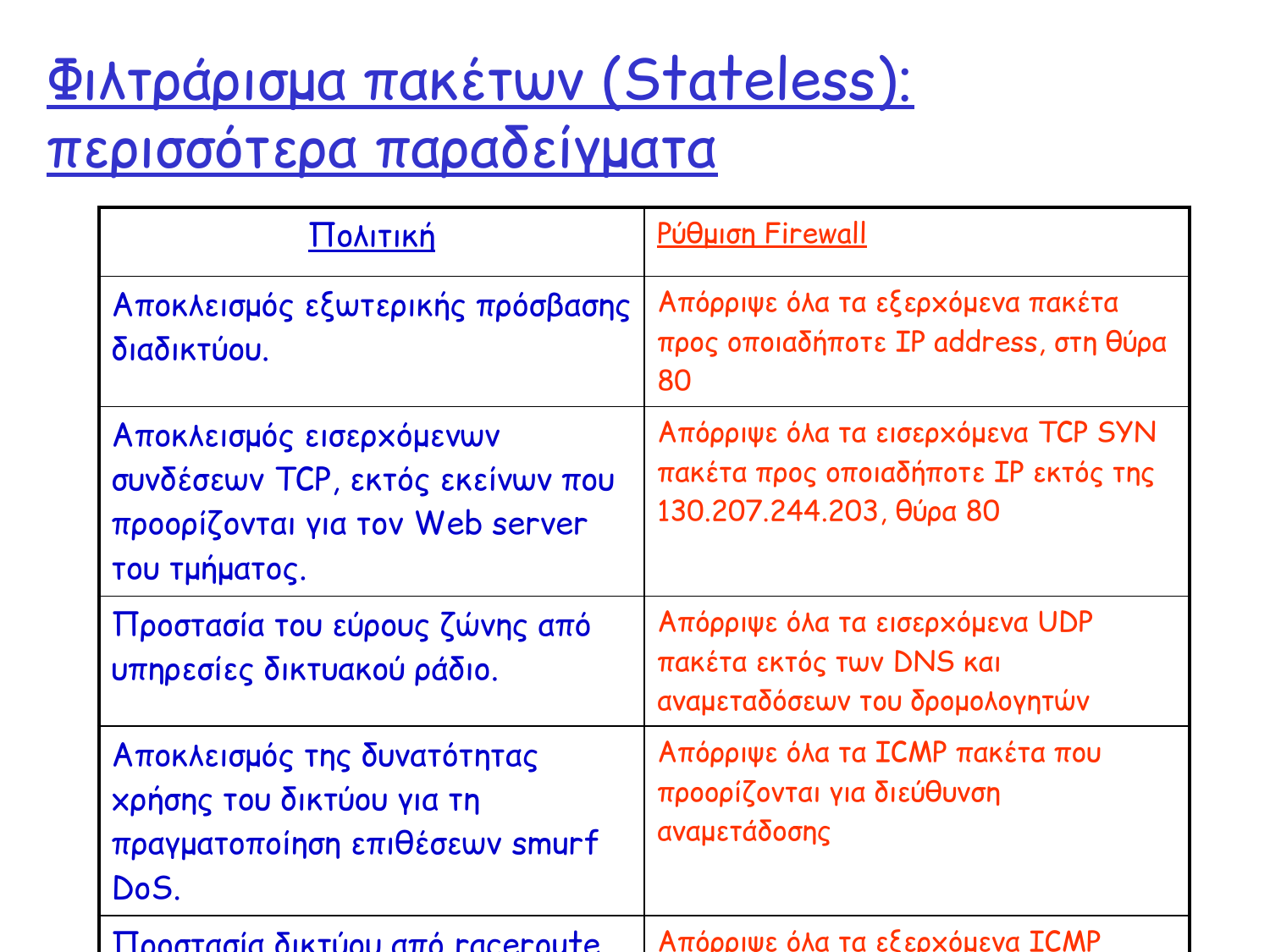

# Φιλτράρισμα πακέτων (Stateless): περισσότερα παραδείγματα

| Πολιτική | Ρύθμιση Firewall |
| --- | --- |
| Αποκλεισμός εξωτερικής πρόσβασης διαδικτύου. | Απόρριψε όλα τα εξερχόμενα πακέτα προς οποιαδήποτε IP address, στη θύρα 80 |
| Αποκλεισμός εισερχόμενων συνδέσεων TCP, εκτός εκείνων που προορίζονται για τον Web server του τμήματος. | Απόρριψε όλα τα εισερχόμενα TCP SYN πακέτα προς οποιαδήποτε IP εκτός της 130.207.244.203, θύρα 80 |
| Προστασία του εύρους ζώνης από υπηρεσίες δικτυακού ράδιο. | Απόρριψε όλα τα εισερχόμενα UDP πακέτα εκτός των DNS και αναμεταδόσεων του δρομολογητών |
| Αποκλεισμός της δυνατότητας χρήσης του δικτύου για τη πραγματοποίηση επιθέσεων smurf DoS. | Απόρριψε όλα τα ICMP πακέτα που προορίζονται για διεύθυνση αναμετάδοσης |
| Προστασία δικτύου από raceroute | Απόρριψε όλα τα εξερχόμενα ICMP πακέτα που έχουν λήξει |